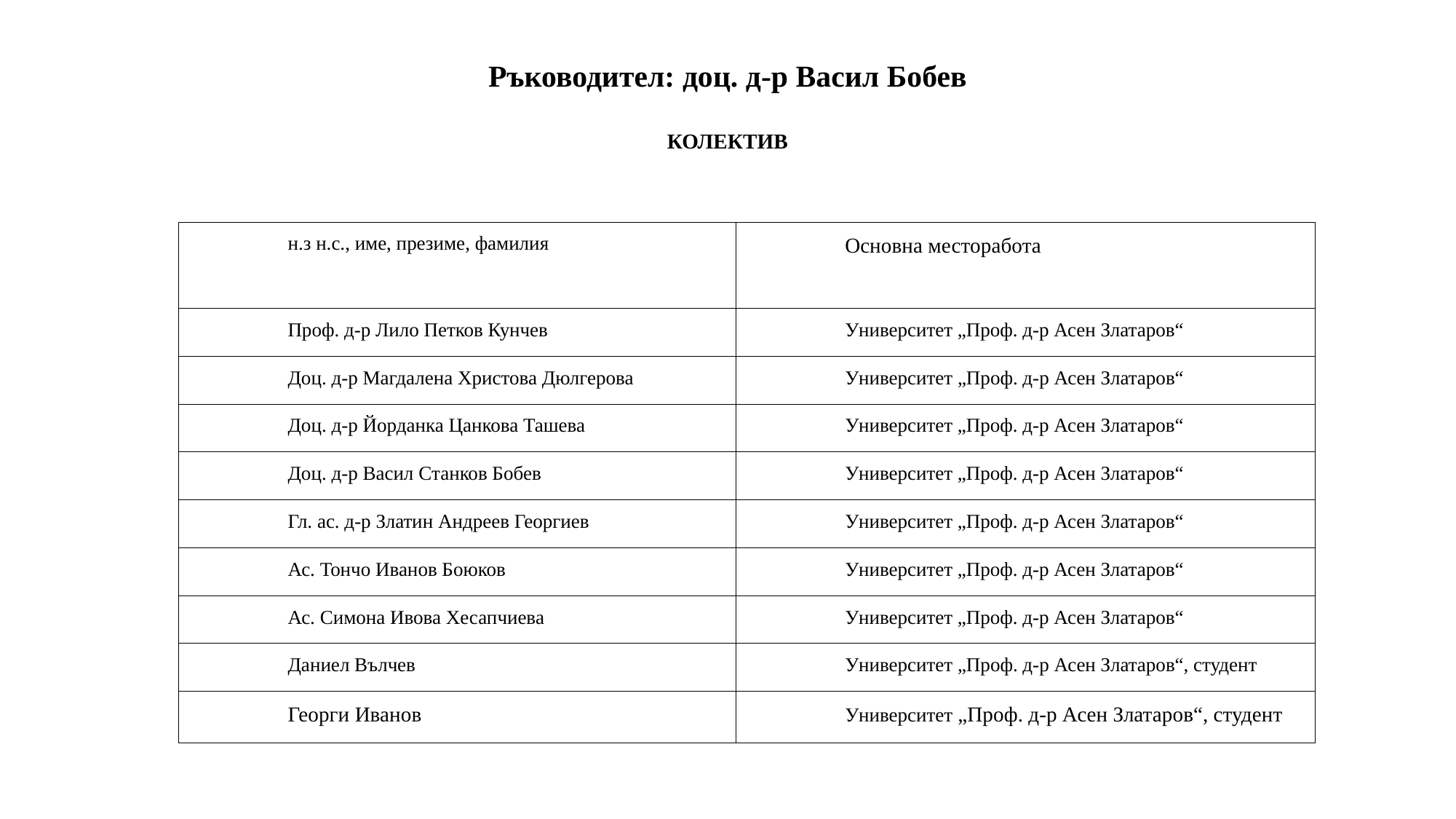

Колектив
# Ръководител: доц. д-р Васил Бобев
КОЛЕКТИВ
| н.з н.с., име, презиме, фамилия | Основна месторабота |
| --- | --- |
| Проф. д-р Лило Петков Кунчев | Университет „Проф. д-р Асен Златаров“ |
| Доц. д-р Магдалена Христова Дюлгерова | Университет „Проф. д-р Асен Златаров“ |
| Доц. д-р Йорданка Цанкова Ташева | Университет „Проф. д-р Асен Златаров“ |
| Доц. д-р Васил Станков Бобев | Университет „Проф. д-р Асен Златаров“ |
| Гл. ас. д-р Златин Андреев Георгиев | Университет „Проф. д-р Асен Златаров“ |
| Ас. Тончо Иванов Боюков | Университет „Проф. д-р Асен Златаров“ |
| Ас. Симона Ивова Хесапчиева | Университет „Проф. д-р Асен Златаров“ |
| Даниел Вълчев | Университет „Проф. д-р Асен Златаров“, студент |
| Георги Иванов | Университет „Проф. д-р Асен Златаров“, студент |